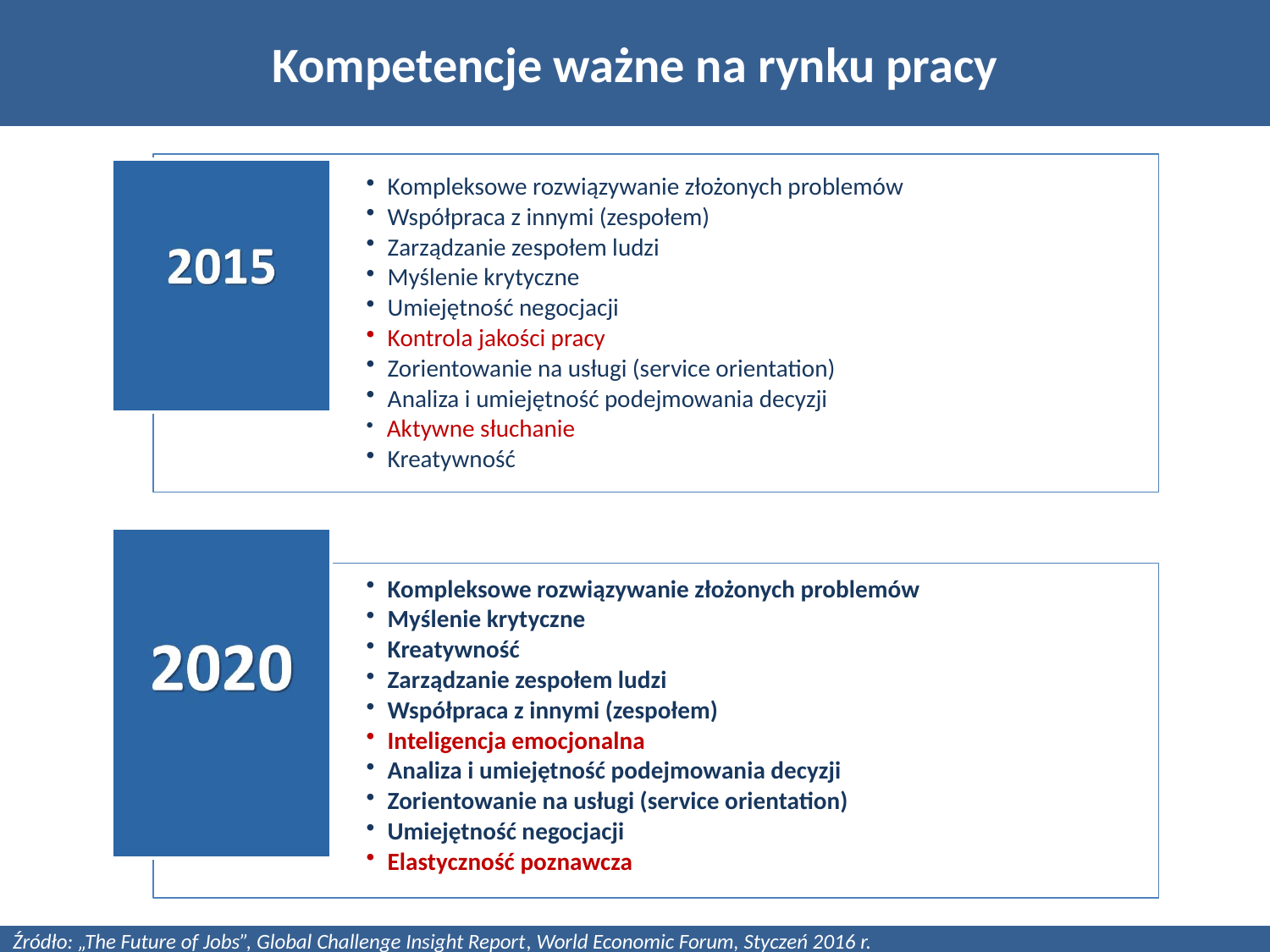

# Kompetencje ważne na rynku pracy

 Kompleksowe rozwiązywanie złożonych problemów
 Współpraca z innymi (zespołem)
 Zarządzanie zespołem ludzi
 Myślenie krytyczne
 Umiejętność negocjacji
 Kontrola jakości pracy
 Zorientowanie na usługi (service orientation)
 Analiza i umiejętność podejmowania decyzji
 Aktywne słuchanie
 Kreatywność

 Kompleksowe rozwiązywanie złożonych problemów
 Myślenie krytyczne
 Kreatywność
 Zarządzanie zespołem ludzi
 Współpraca z innymi (zespołem)
 Inteligencja emocjonalna
 Analiza i umiejętność podejmowania decyzji
 Zorientowanie na usługi (service orientation)
 Umiejętność negocjacji
 Elastyczność poznawcza
Źródło: „The Future of Jobs”, Global Challenge Insight Report, World Economic Forum, Styczeń 2016 r.